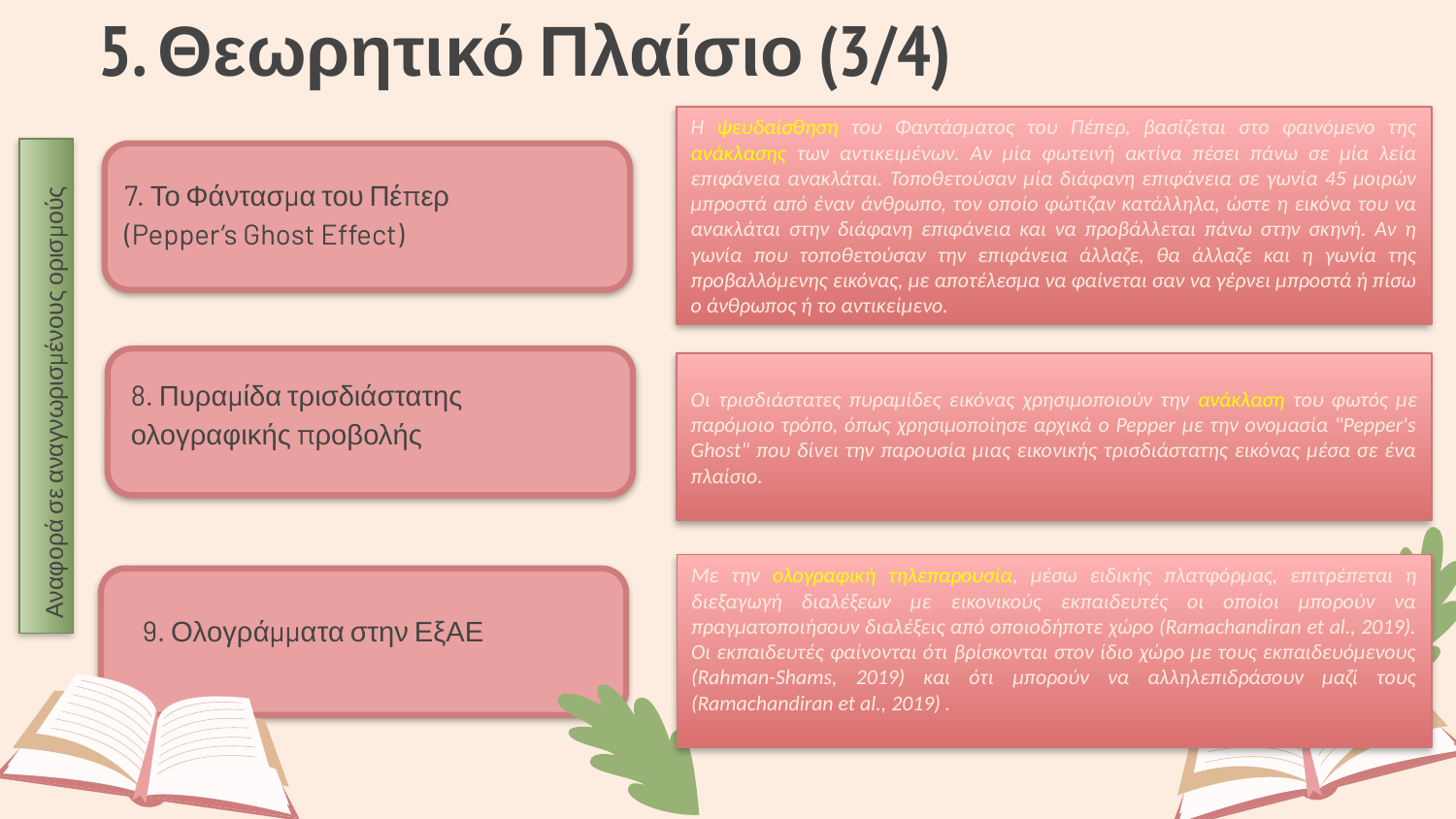

5. Θεωρητικό Πλαίσιο (3/4)
Η ψευδαίσθηση του Φαντάσματος του Πέπερ, βασίζεται στο φαινόμενο της ανάκλασης των αντικειμένων. Αν μία φωτεινή ακτίνα πέσει πάνω σε μία λεία επιφάνεια ανακλάται. Τοποθετούσαν μία διάφανη επιφάνεια σε γωνία 45 μοιρών μπροστά από έναν άνθρωπο, τον οποίο φώτιζαν κατάλληλα, ώστε η εικόνα του να ανακλάται στην διάφανη επιφάνεια και να προβάλλεται πάνω στην σκηνή. Αν η γωνία που τοποθετούσαν την επιφάνεια άλλαζε, θα άλλαζε και η γωνία της προβαλλόμενης εικόνας, με αποτέλεσμα να φαίνεται σαν να γέρνει μπροστά ή πίσω ο άνθρωπος ή το αντικείμενο.

7. Το Φάντασμα του Πέπερ
(Pepper’s Ghost Effect)

Οι τρισδιάστατες πυραμίδες εικόνας χρησιμοποιούν την ανάκλαση του φωτός με παρόμοιο τρόπο, όπως χρησιμοποίησε αρχικά ο Pepper με την ονομασία "Pepper's Ghost" που δίνει την παρουσία μιας εικονικής τρισδιάστατης εικόνας μέσα σε ένα πλαίσιο.

8. Πυραμίδα τρισδιάστατης ολογραφικής προβολής
Αναφορά σε αναγνωρισμένους ορισμούς

Με την ολογραφική τηλεπαρουσία, μέσω ειδικής πλατφόρμας, επιτρέπεται η διεξαγωγή διαλέξεων με εικονικούς εκπαιδευτές οι οποίοι μπορούν να πραγματοποιήσουν διαλέξεις από οποιοδήποτε χώρο (Ramachandiran et al., 2019). Οι εκπαιδευτές φαίνονται ότι βρίσκονται στον ίδιο χώρο με τους εκπαιδευόμενους (Rahman-Shams, 2019) και ότι μπορούν να αλληλεπιδράσουν μαζί τους (Ramachandiran et al., 2019) .

9. Ολογράμματα στην ΕξΑΕ